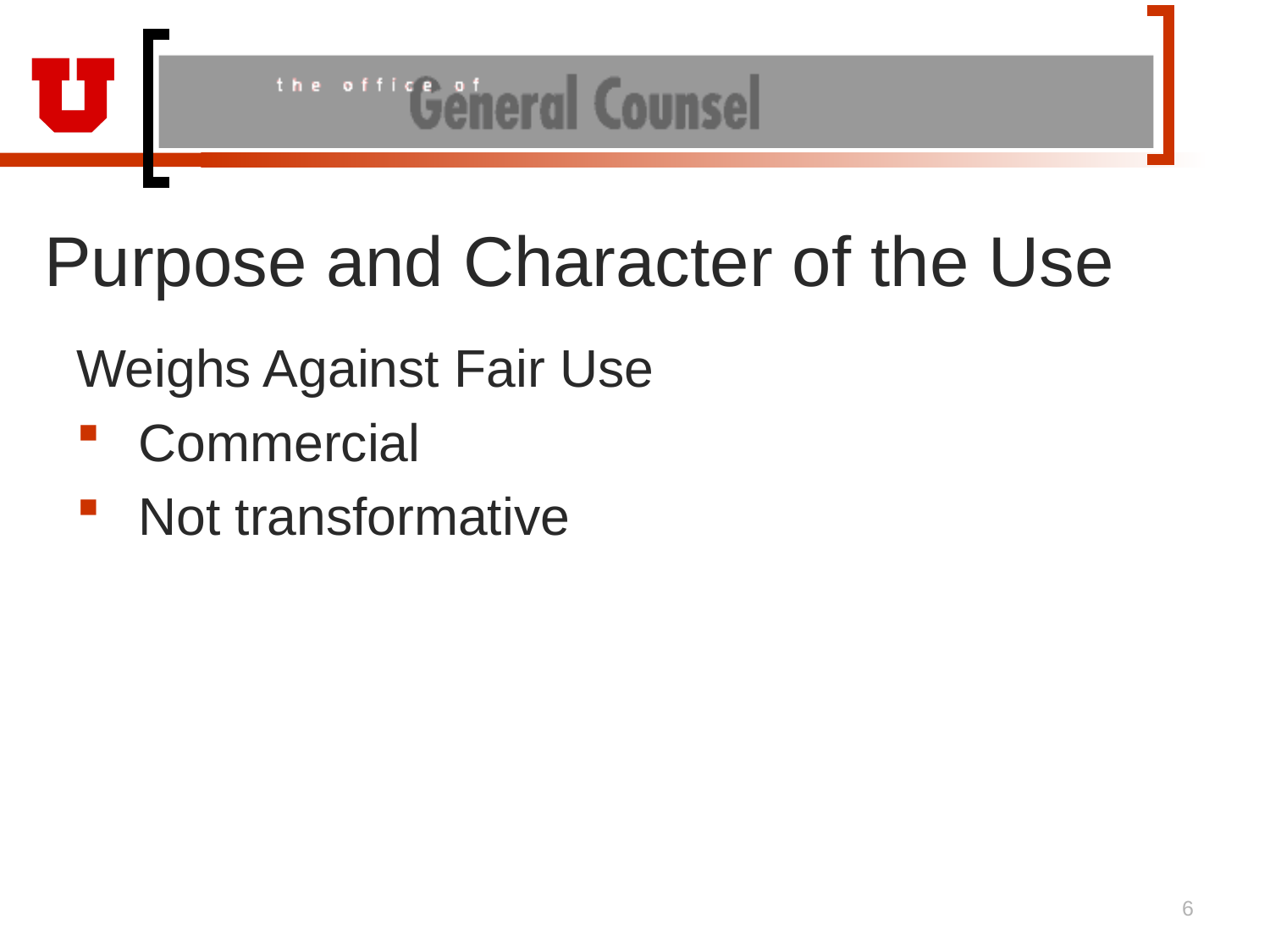

# Purpose and Character of the Use
Weighs Against Fair Use
Commercial
Not transformative

6